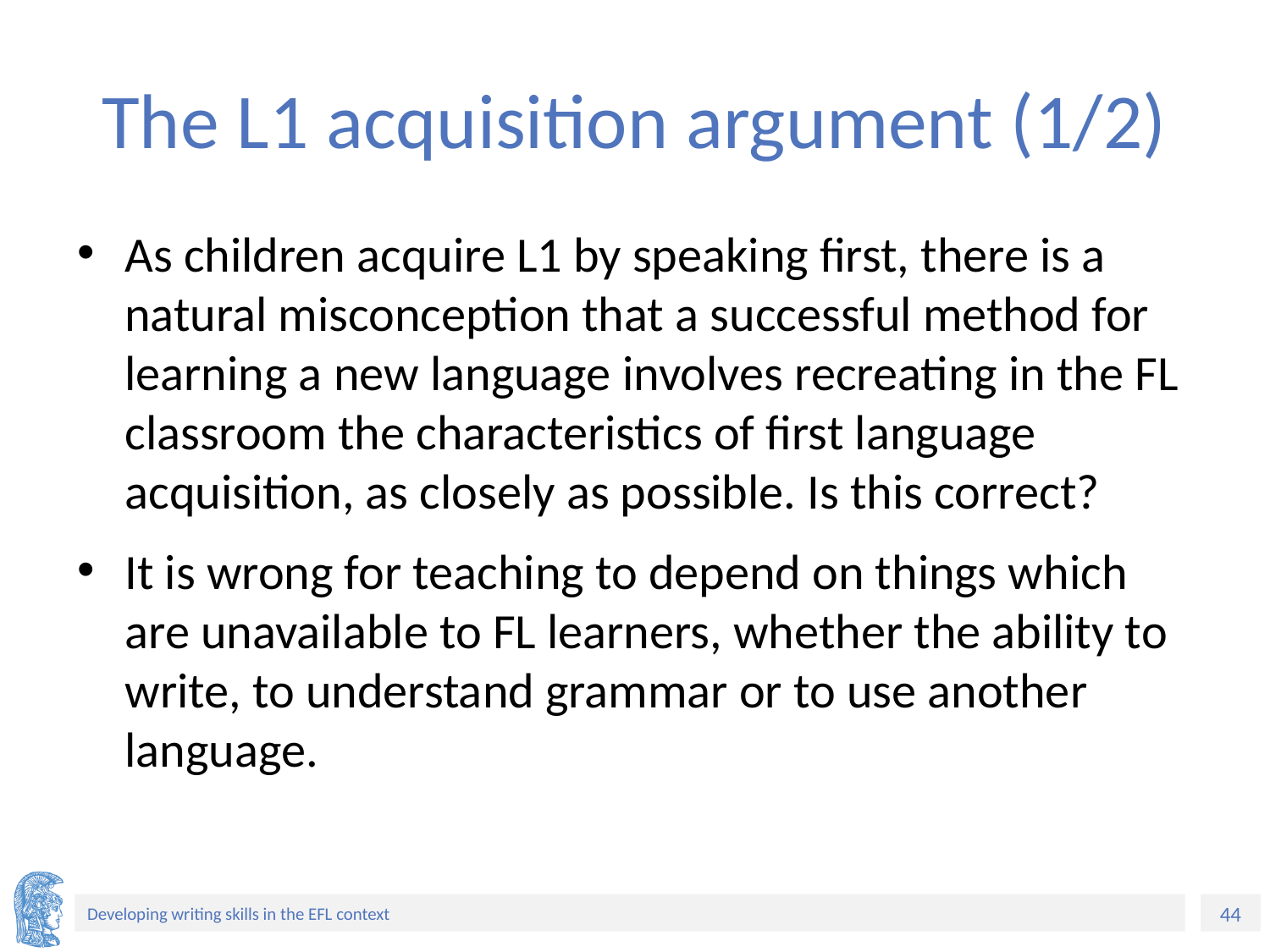

# The L1 acquisition argument (1/2)
As children acquire L1 by speaking first, there is a natural misconception that a successful method for learning a new language involves recreating in the FL classroom the characteristics of first language acquisition, as closely as possible. Is this correct?
It is wrong for teaching to depend on things which are unavailable to FL learners, whether the ability to write, to understand grammar or to use another language.